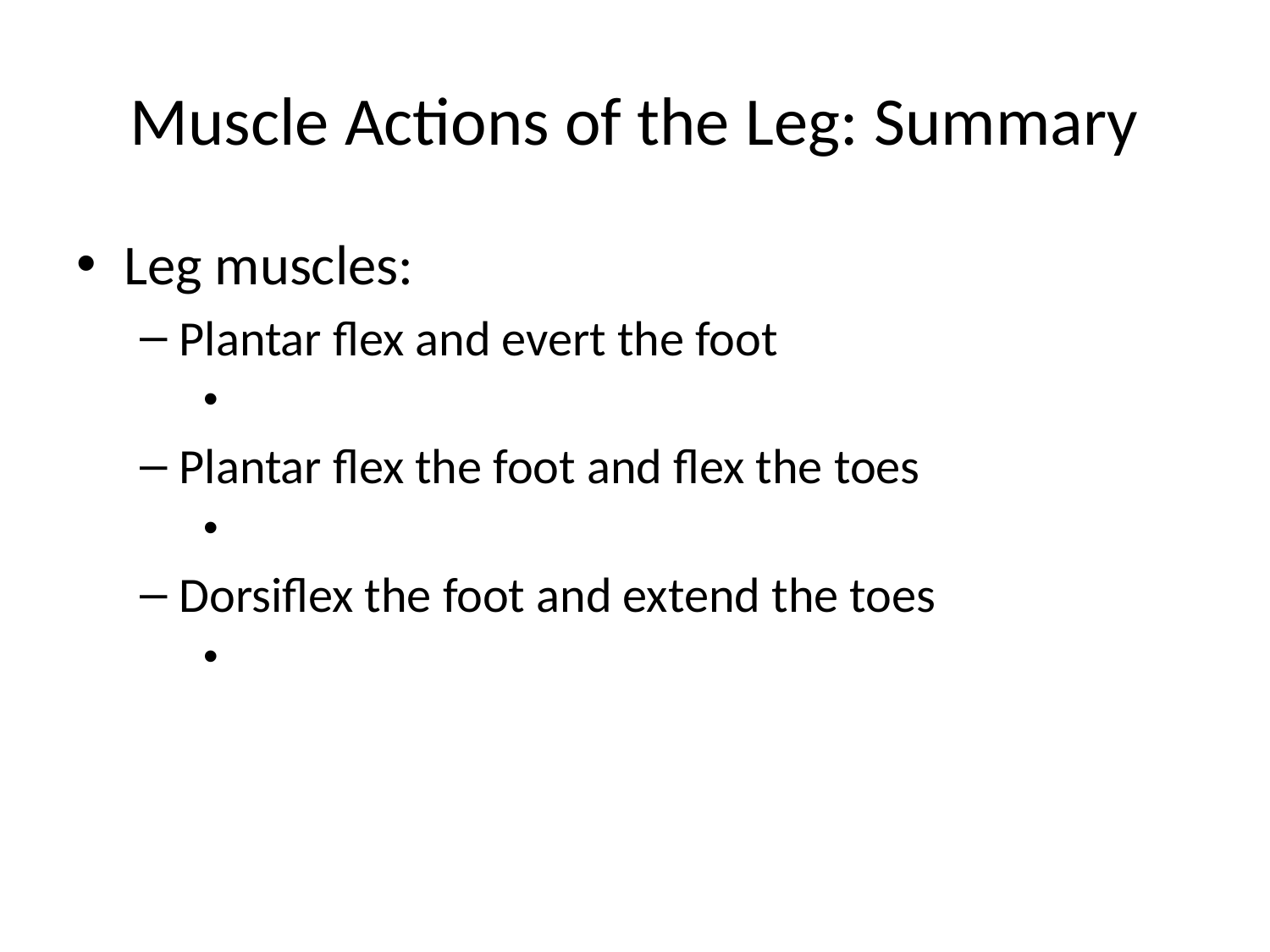

# Muscle Actions of the Leg: Summary
Leg muscles:
Plantar flex and evert the foot

Plantar flex the foot and flex the toes

Dorsiflex the foot and extend the toes